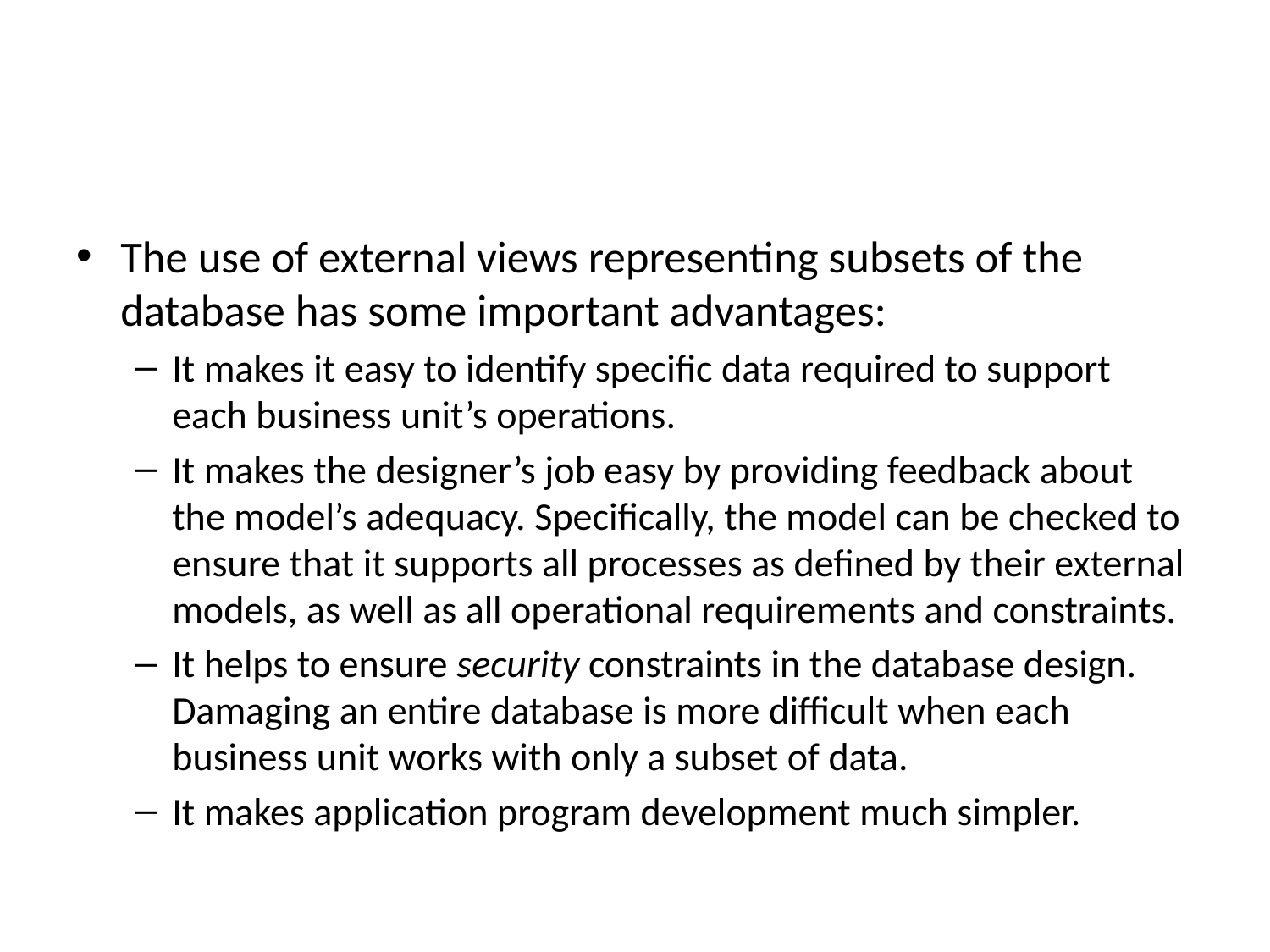

#
The use of external views representing subsets of the database has some important advantages:
It makes it easy to identify specific data required to support each business unit’s operations.
It makes the designer’s job easy by providing feedback about the model’s adequacy. Specifically, the model can be checked to ensure that it supports all processes as defined by their external models, as well as all operational requirements and constraints.
It helps to ensure security constraints in the database design. Damaging an entire database is more difficult when each business unit works with only a subset of data.
It makes application program development much simpler.